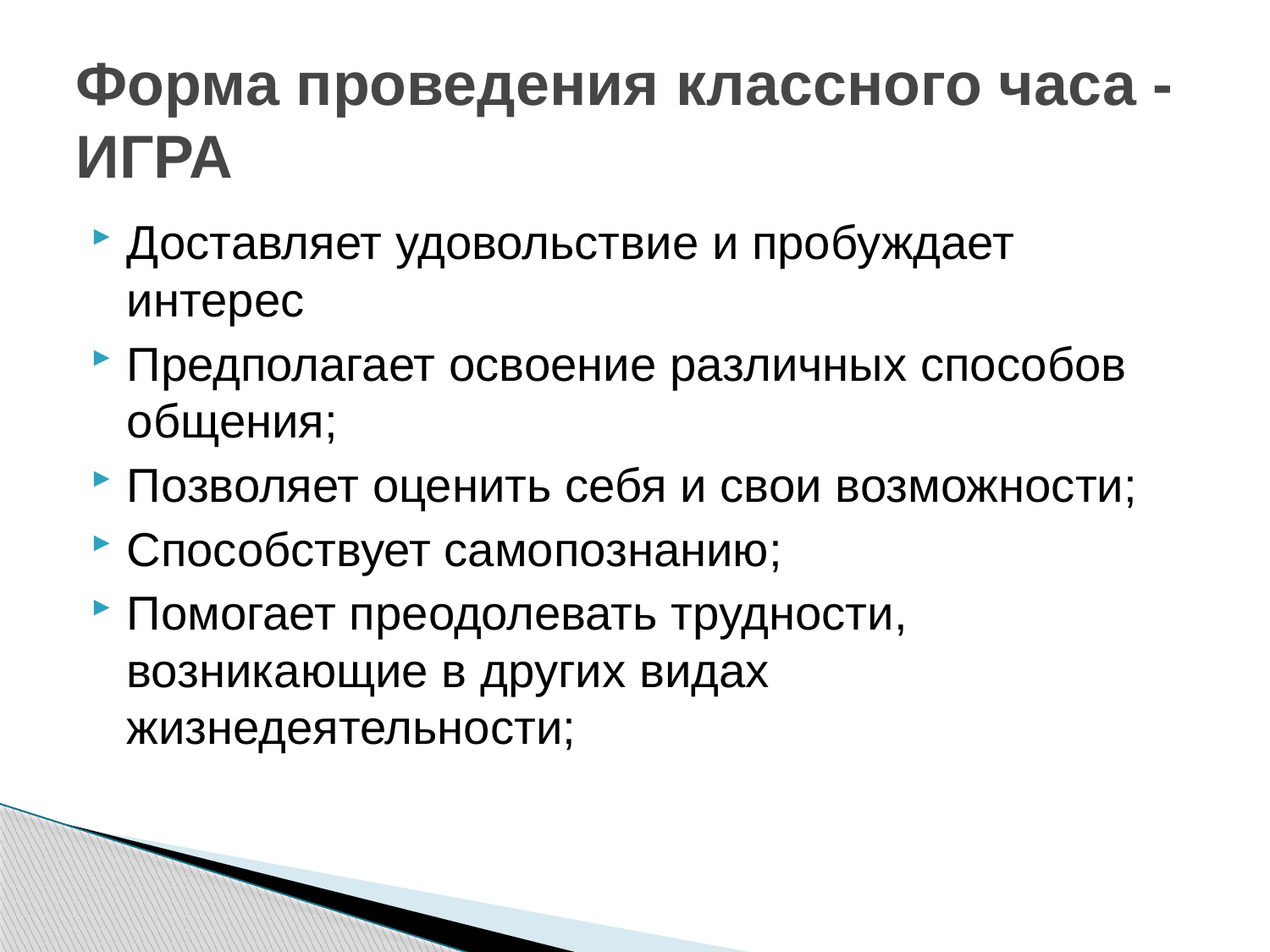

# Форма проведения классного часа - ИГРА
Доставляет удовольствие и пробуждает интерес
Предполагает освоение различных способов общения;
Позволяет оценить себя и свои возможности;
Способствует самопознанию;
Помогает преодолевать трудности, возникающие в других видах жизнедеятельности;